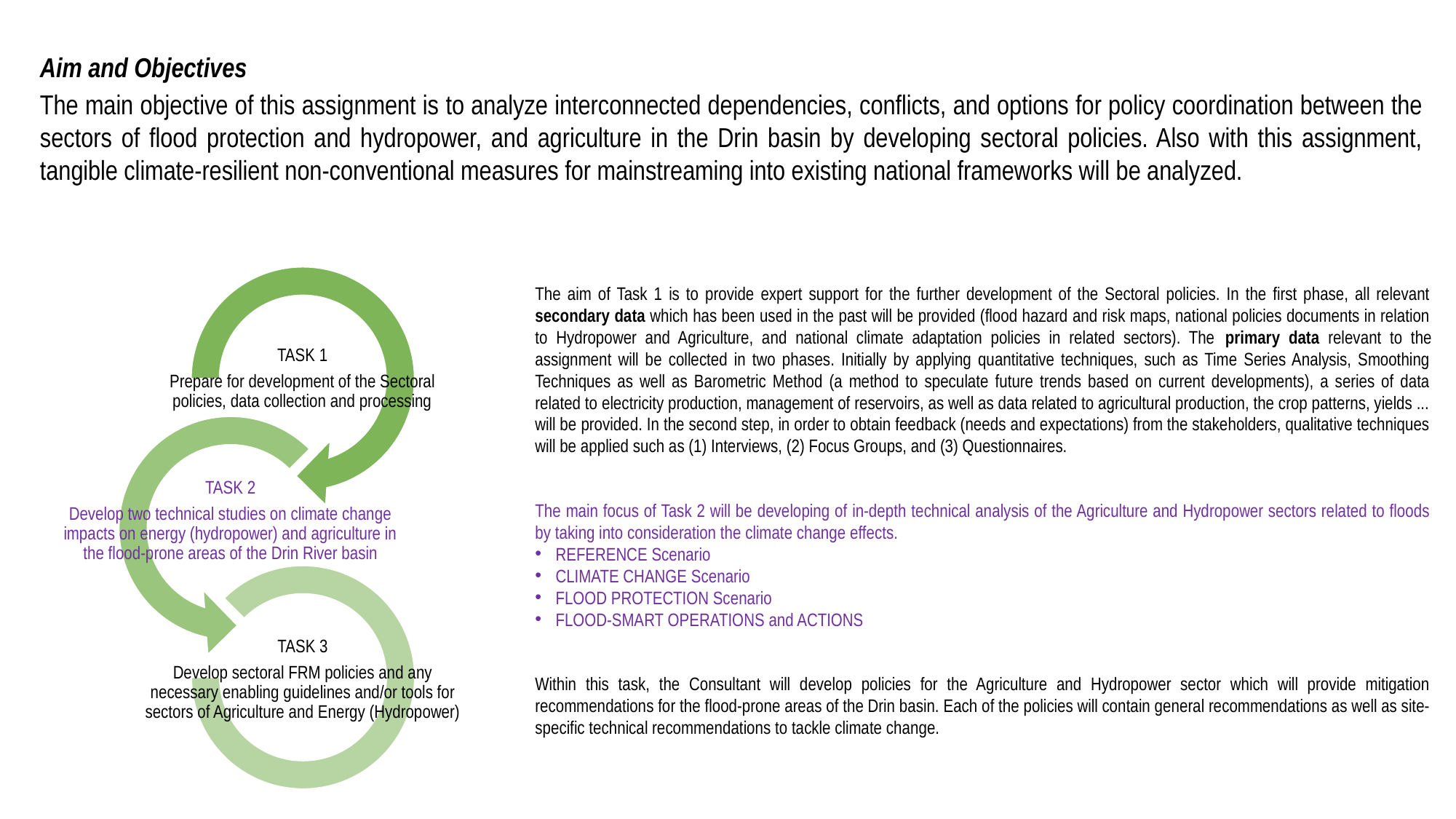

Aim and Objectives
The main objective of this assignment is to analyze interconnected dependencies, conflicts, and options for policy coordination between the sectors of flood protection and hydropower, and agriculture in the Drin basin by developing sectoral policies. Also with this assignment, tangible climate-resilient non-conventional measures for mainstreaming into existing national frameworks will be analyzed.
TASK 1
Prepare for development of the Sectoral policies, data collection and processing
TASK 2
Develop two technical studies on climate change impacts on energy (hydropower) and agriculture in the flood-prone areas of the Drin River basin
TASK 3
Develop sectoral FRM policies and any necessary enabling guidelines and/or tools for sectors of Agriculture and Energy (Hydropower)
The aim of Task 1 is to provide expert support for the further development of the Sectoral policies. In the first phase, all relevant secondary data which has been used in the past will be provided (flood hazard and risk maps, national policies documents in relation to Hydropower and Agriculture, and national climate adaptation policies in related sectors). The primary data relevant to the assignment will be collected in two phases. Initially by applying quantitative techniques, such as Time Series Analysis, Smoothing Techniques as well as Barometric Method (a method to speculate future trends based on current developments), a series of data related to electricity production, management of reservoirs, as well as data related to agricultural production, the crop patterns, yields ... will be provided. In the second step, in order to obtain feedback (needs and expectations) from the stakeholders, qualitative techniques will be applied such as (1) Interviews, (2) Focus Groups, and (3) Questionnaires.
The main focus of Task 2 will be developing of in-depth technical analysis of the Agriculture and Hydropower sectors related to floods by taking into consideration the climate change effects.
REFERENCE Scenario
CLIMATE CHANGE Scenario
FLOOD PROTECTION Scenario
FLOOD-SMART OPERATIONS and ACTIONS
Within this task, the Consultant will develop policies for the Agriculture and Hydropower sector which will provide mitigation recommendations for the flood-prone areas of the Drin basin. Each of the policies will contain general recommendations as well as site-specific technical recommendations to tackle climate change.